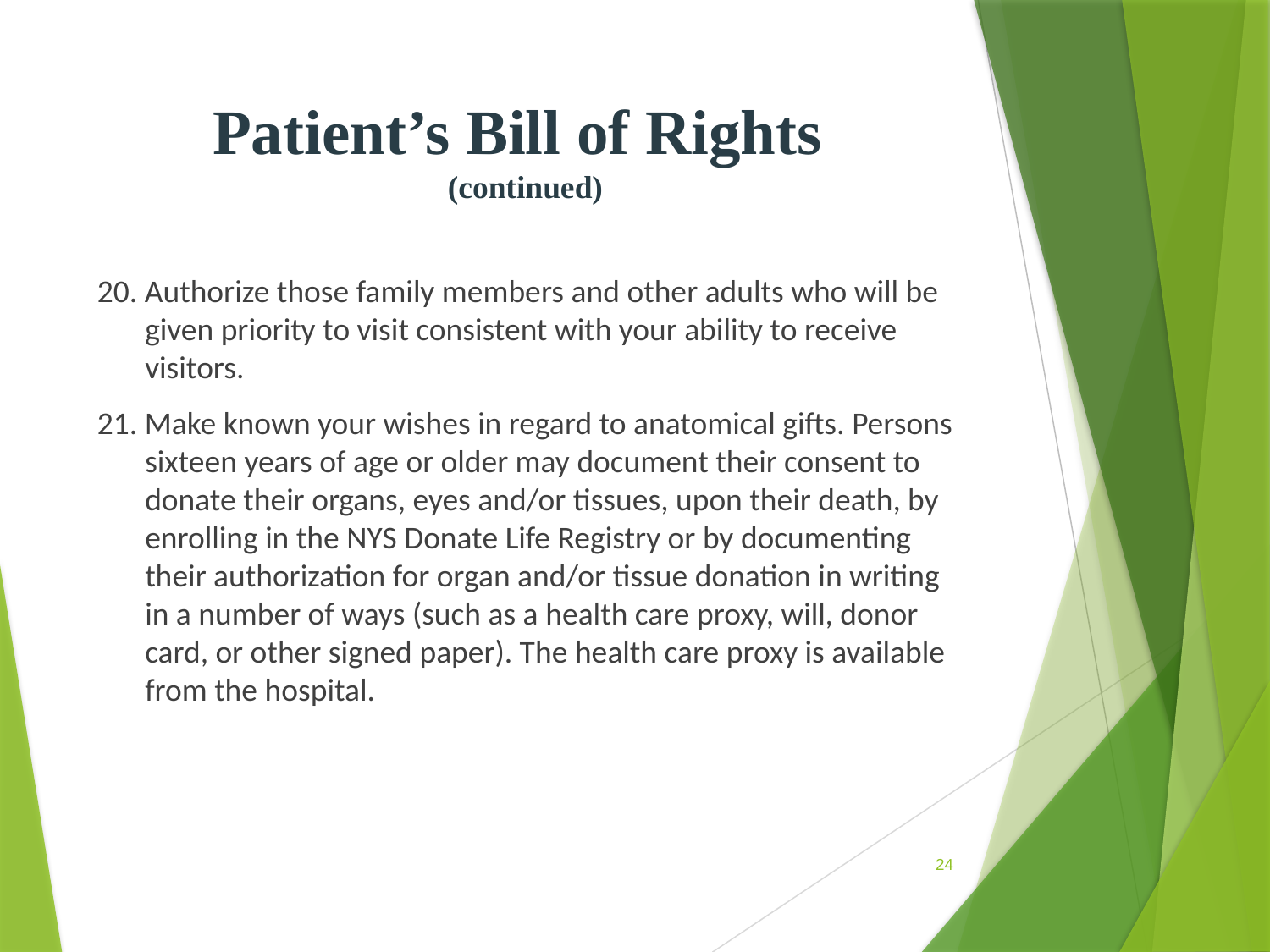

# Patient’s Bill of Rights (continued)
20. Authorize those family members and other adults who will be given priority to visit consistent with your ability to receive visitors.
21. Make known your wishes in regard to anatomical gifts. Persons sixteen years of age or older may document their consent to donate their organs, eyes and/or tissues, upon their death, by enrolling in the NYS Donate Life Registry or by documenting their authorization for organ and/or tissue donation in writing in a number of ways (such as a health care proxy, will, donor card, or other signed paper). The health care proxy is available from the hospital.

24